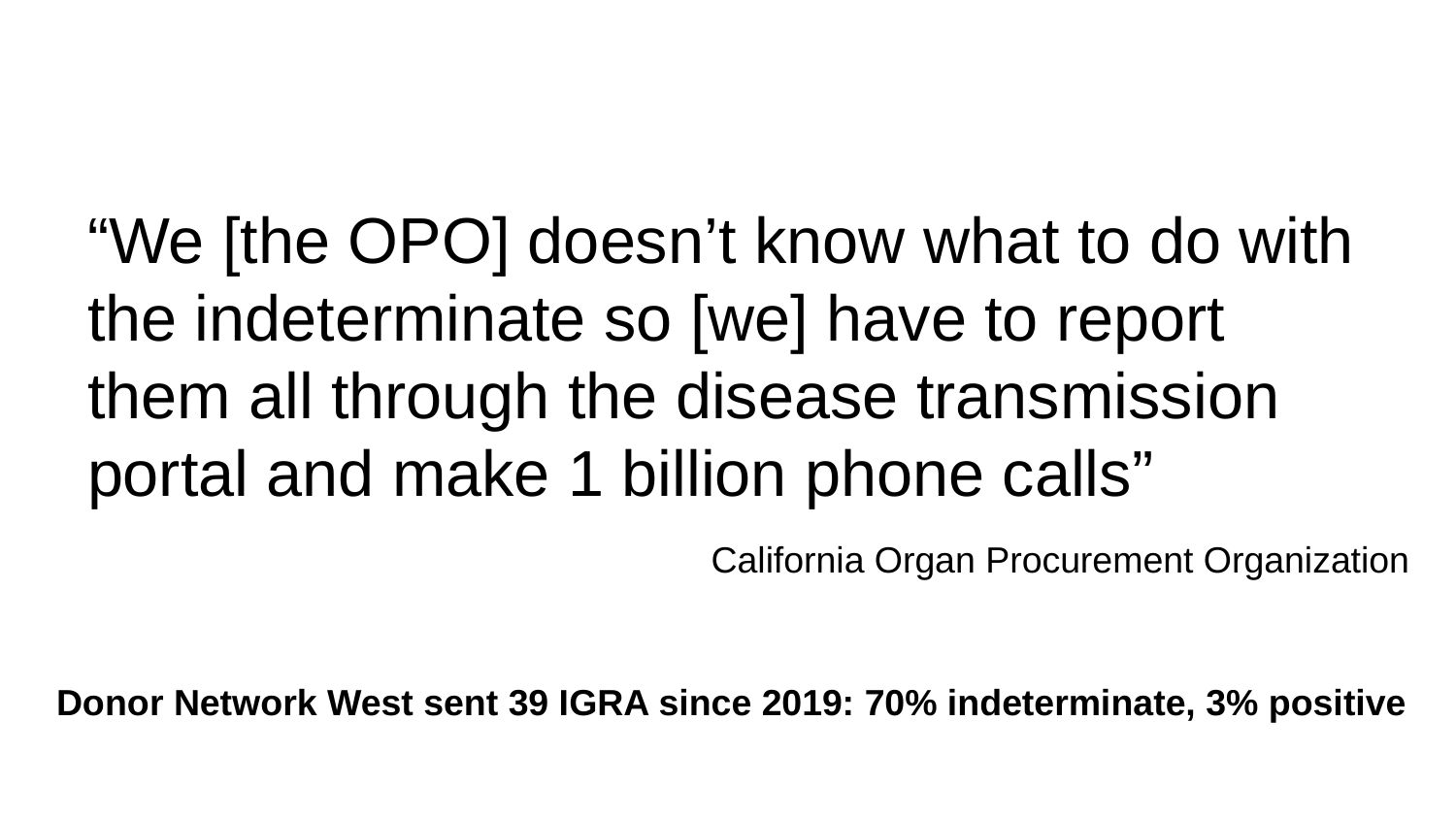

#
“We [the OPO] doesn’t know what to do with the indeterminate so [we] have to report them all through the disease transmission portal and make 1 billion phone calls”
California Organ Procurement Organization
Donor Network West sent 39 IGRA since 2019: 70% indeterminate, 3% positive